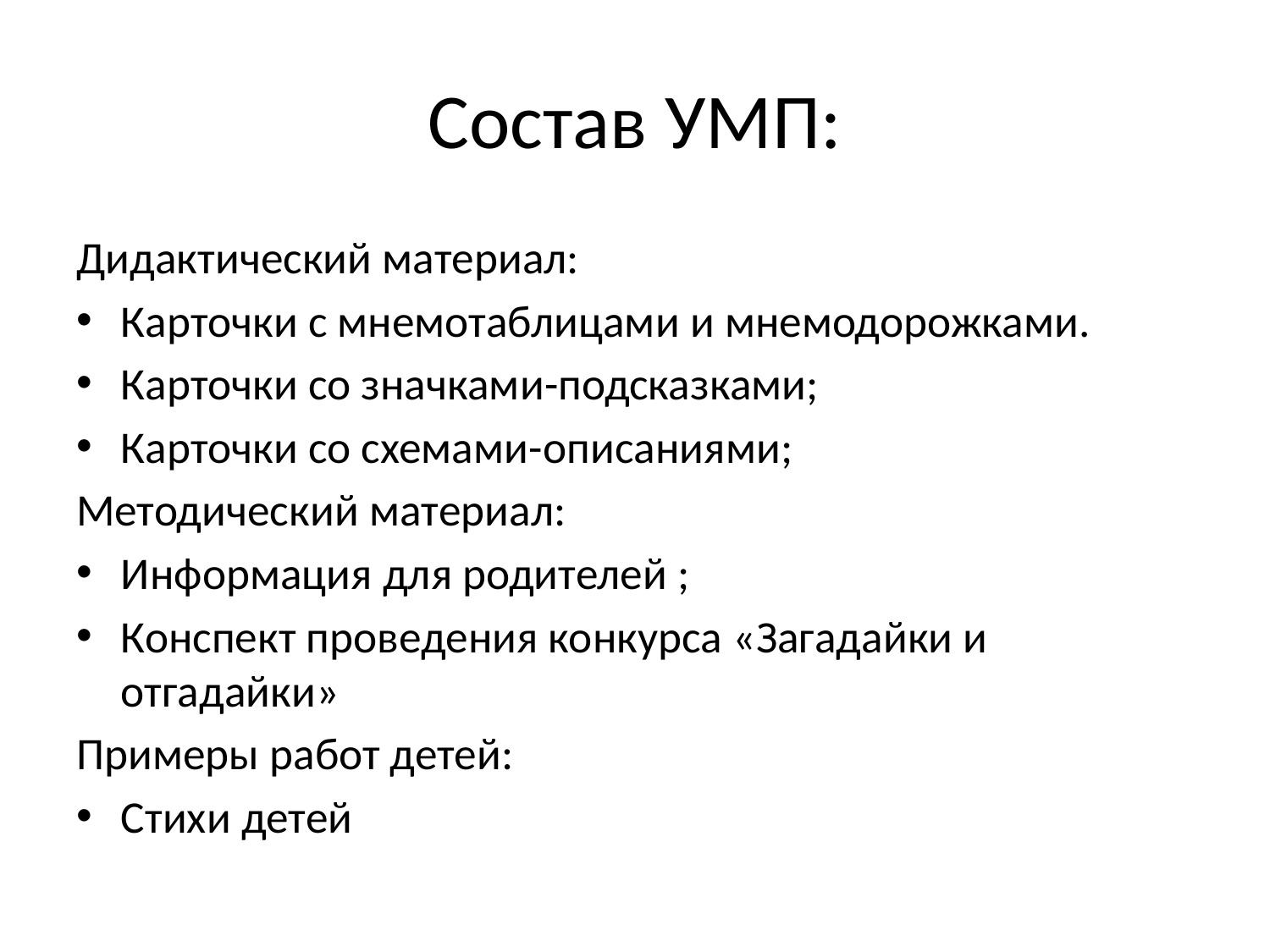

# Состав УМП:
Дидактический материал:
Карточки с мнемотаблицами и мнемодорожками.
Карточки со значками-подсказками;
Карточки со схемами-описаниями;
Методический материал:
Информация для родителей ;
Конспект проведения конкурса «Загадайки и отгадайки»
Примеры работ детей:
Стихи детей